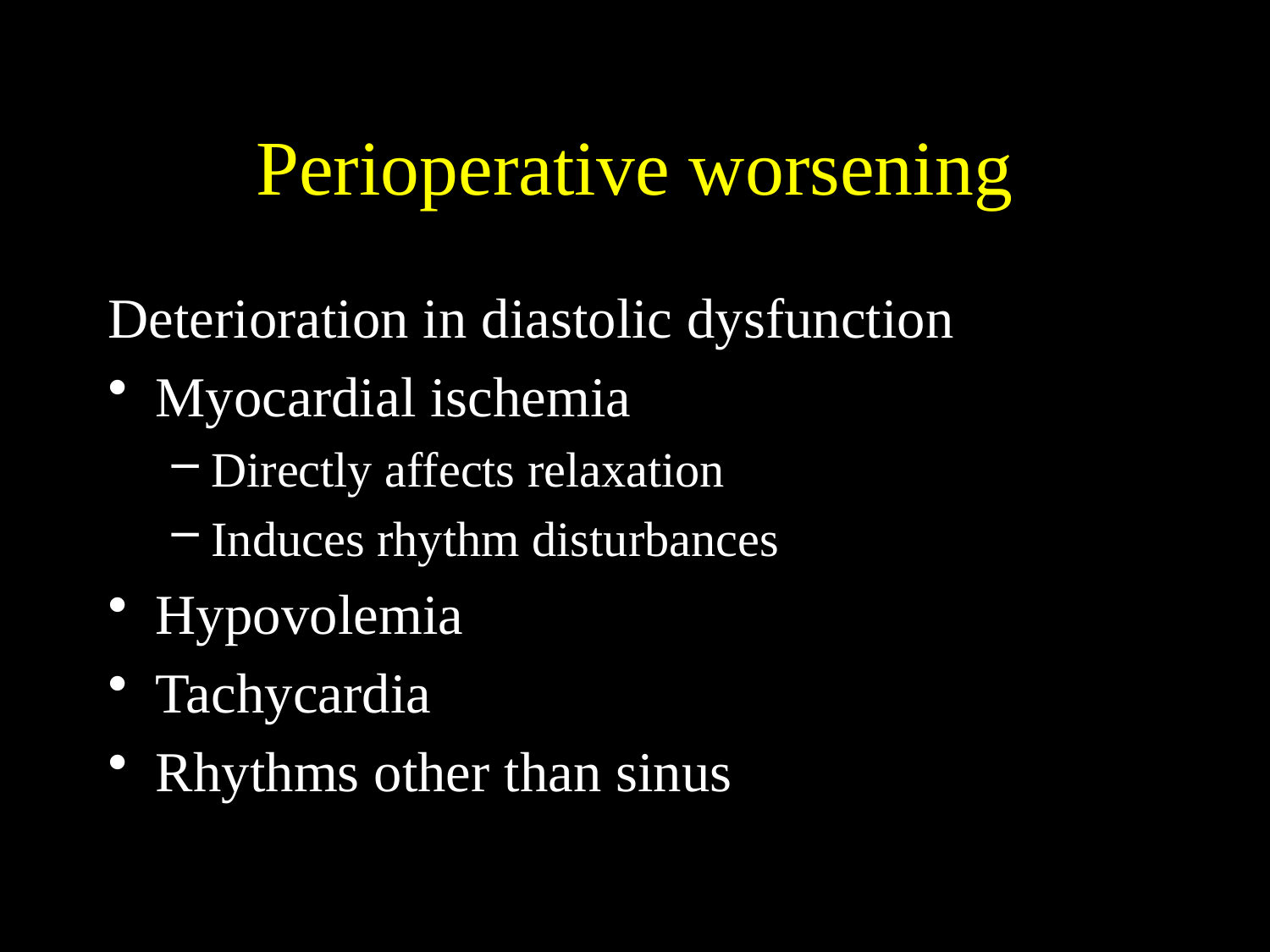

# Perioperative worsening
Deterioration in diastolic dysfunction
Myocardial ischemia
Directly affects relaxation
Induces rhythm disturbances
Hypovolemia
Tachycardia
Rhythms other than sinus